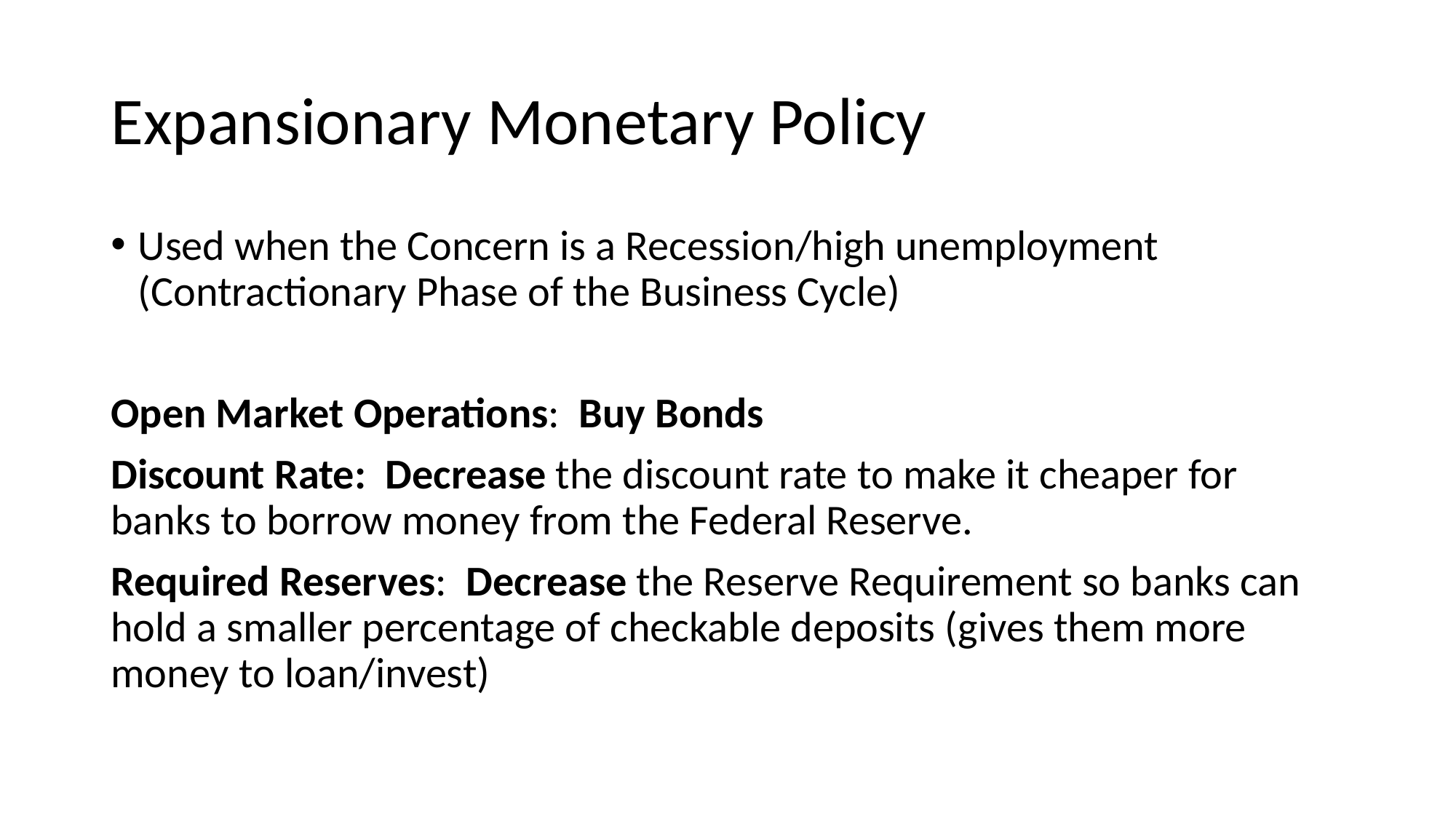

# Expansionary Monetary Policy
Used when the Concern is a Recession/high unemployment (Contractionary Phase of the Business Cycle)

Open Market Operations:  Buy Bonds
Discount Rate:  Decrease the discount rate to make it cheaper for banks to borrow money from the Federal Reserve.
Required Reserves:  Decrease the Reserve Requirement so banks can hold a smaller percentage of checkable deposits (gives them more money to loan/invest)